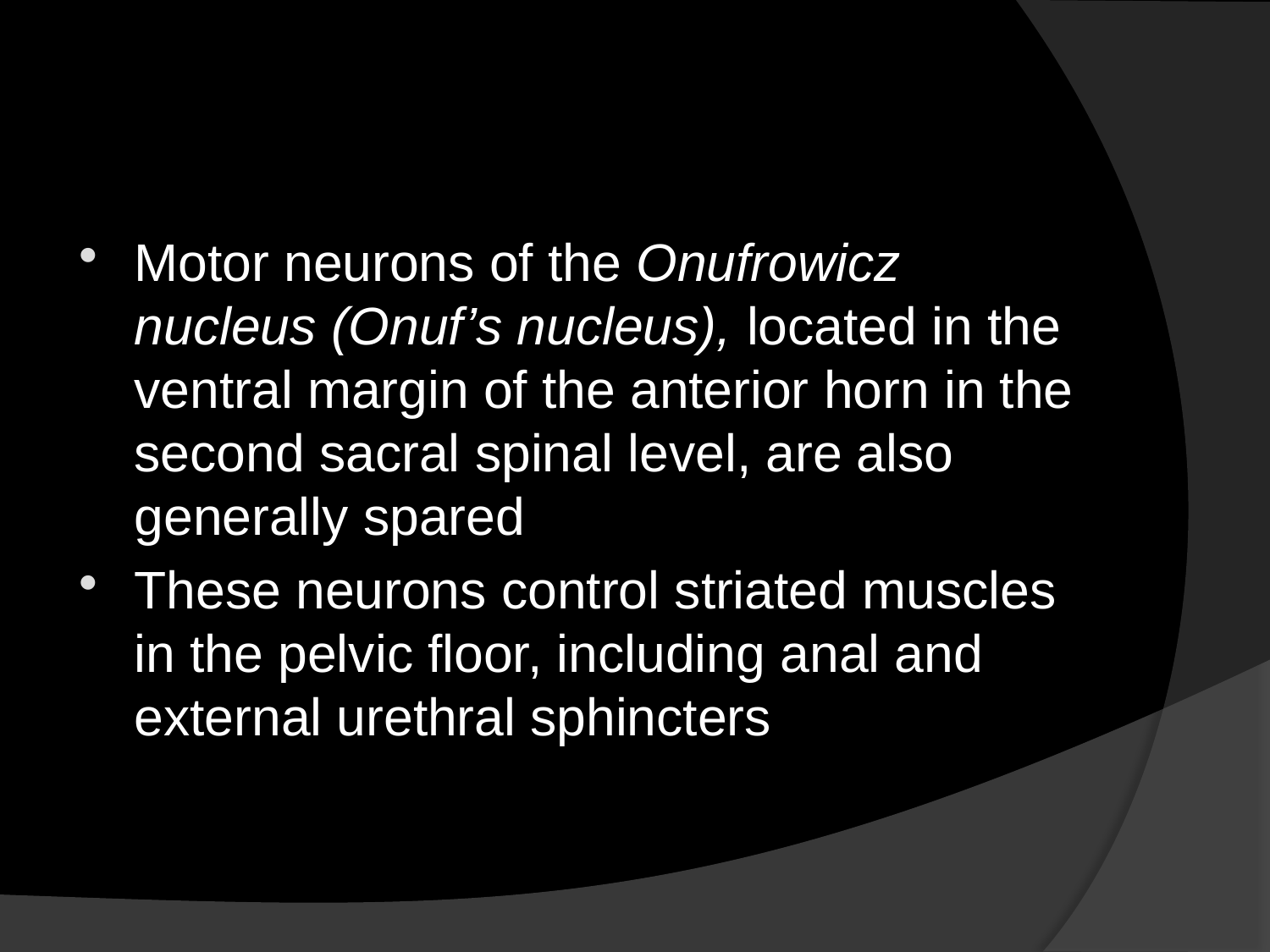

#
Motor neurons of the Onufrowicz nucleus (Onuf’s nucleus), located in the ventral margin of the anterior horn in the second sacral spinal level, are also generally spared
These neurons control striated muscles in the pelvic floor, including anal and external urethral sphincters